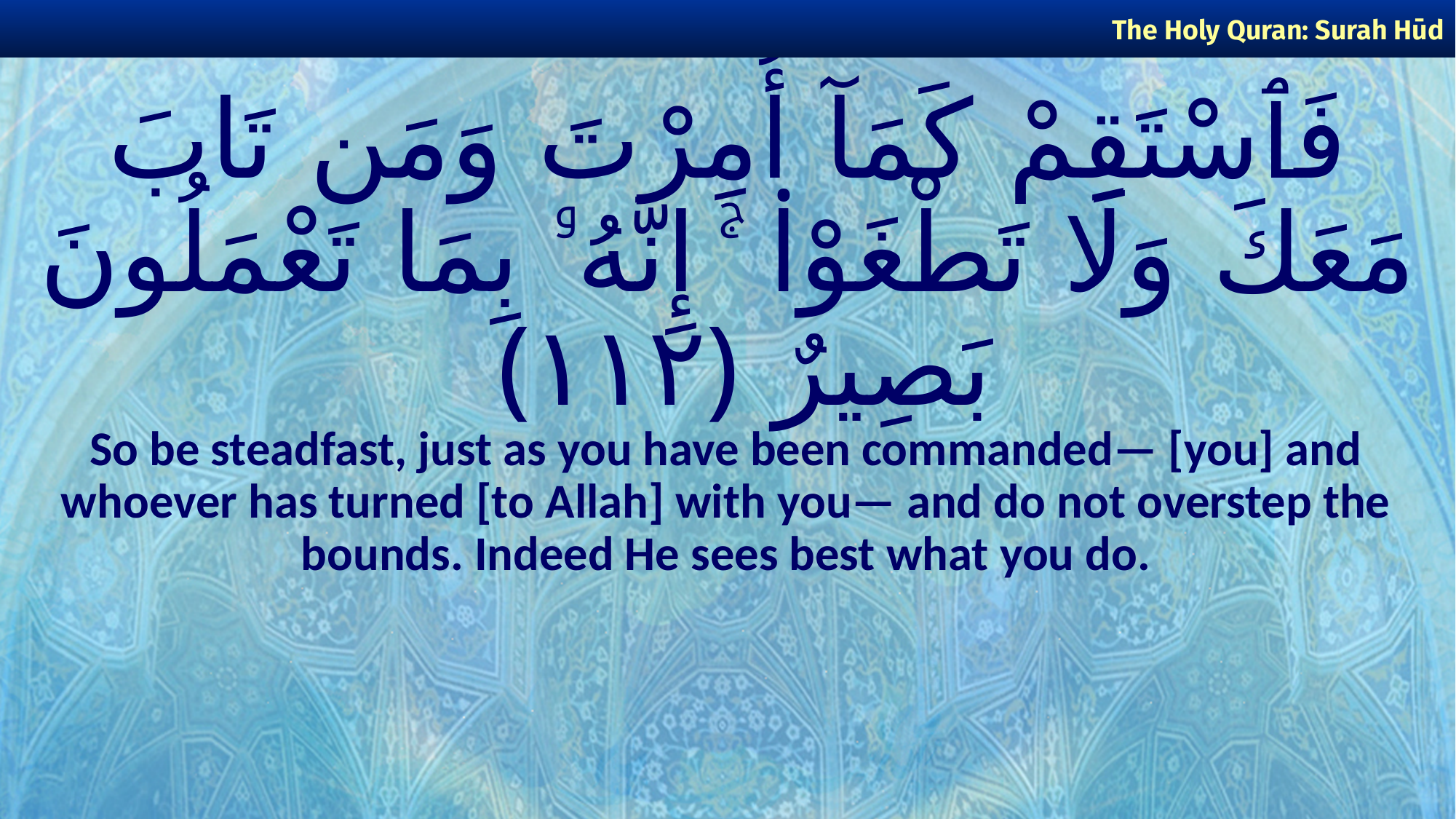

The Holy Quran: Surah Hūd
# فَٱسْتَقِمْ كَمَآ أُمِرْتَ وَمَن تَابَ مَعَكَ وَلَا تَطْغَوْا۟ ۚ إِنَّهُۥ بِمَا تَعْمَلُونَ بَصِيرٌ ﴿١١٢﴾
So be steadfast, just as you have been commanded— [you] and whoever has turned [to Allah] with you— and do not overstep the bounds. Indeed He sees best what you do.